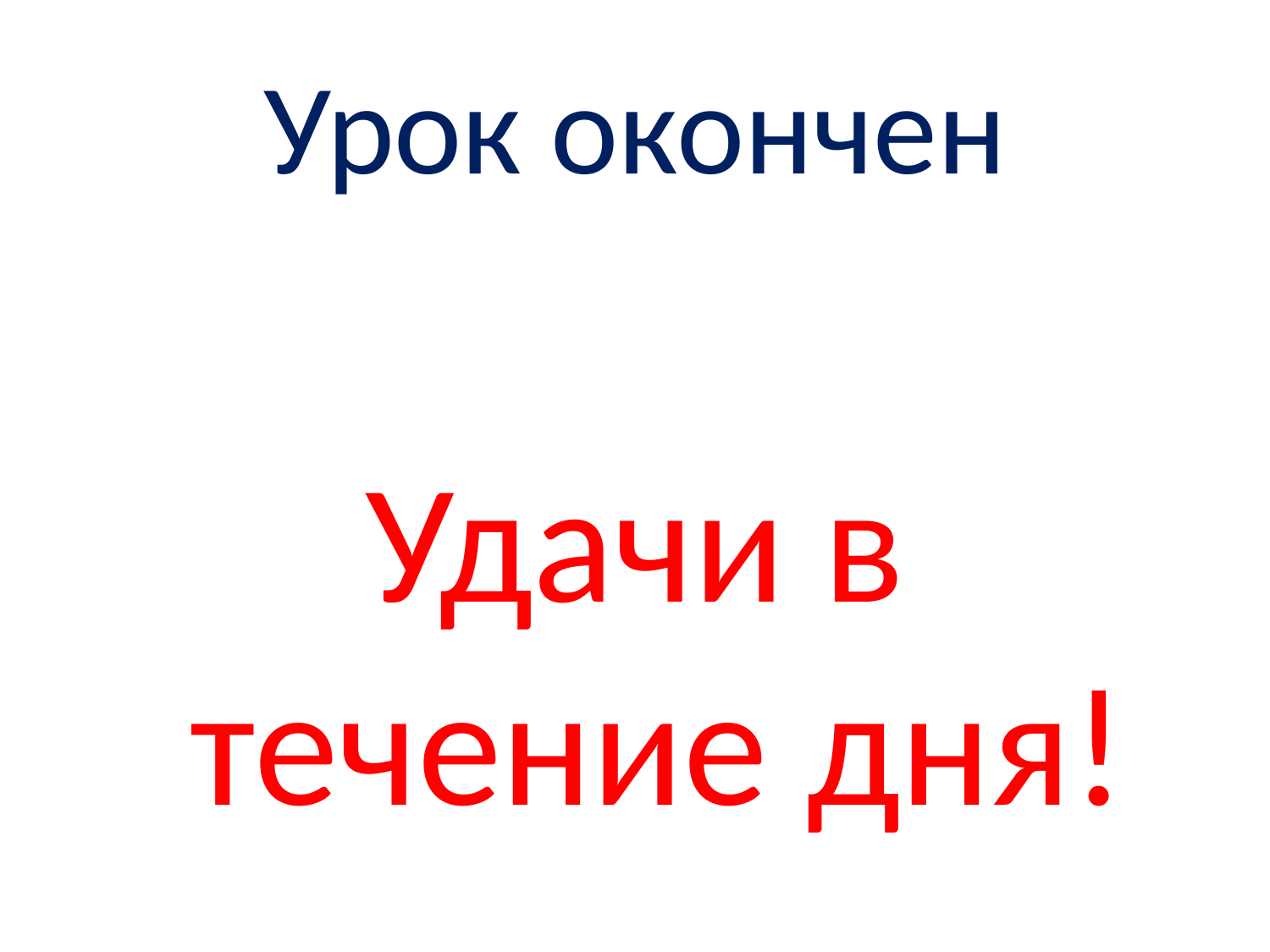

# Урок окончен
Удачи в течение дня!